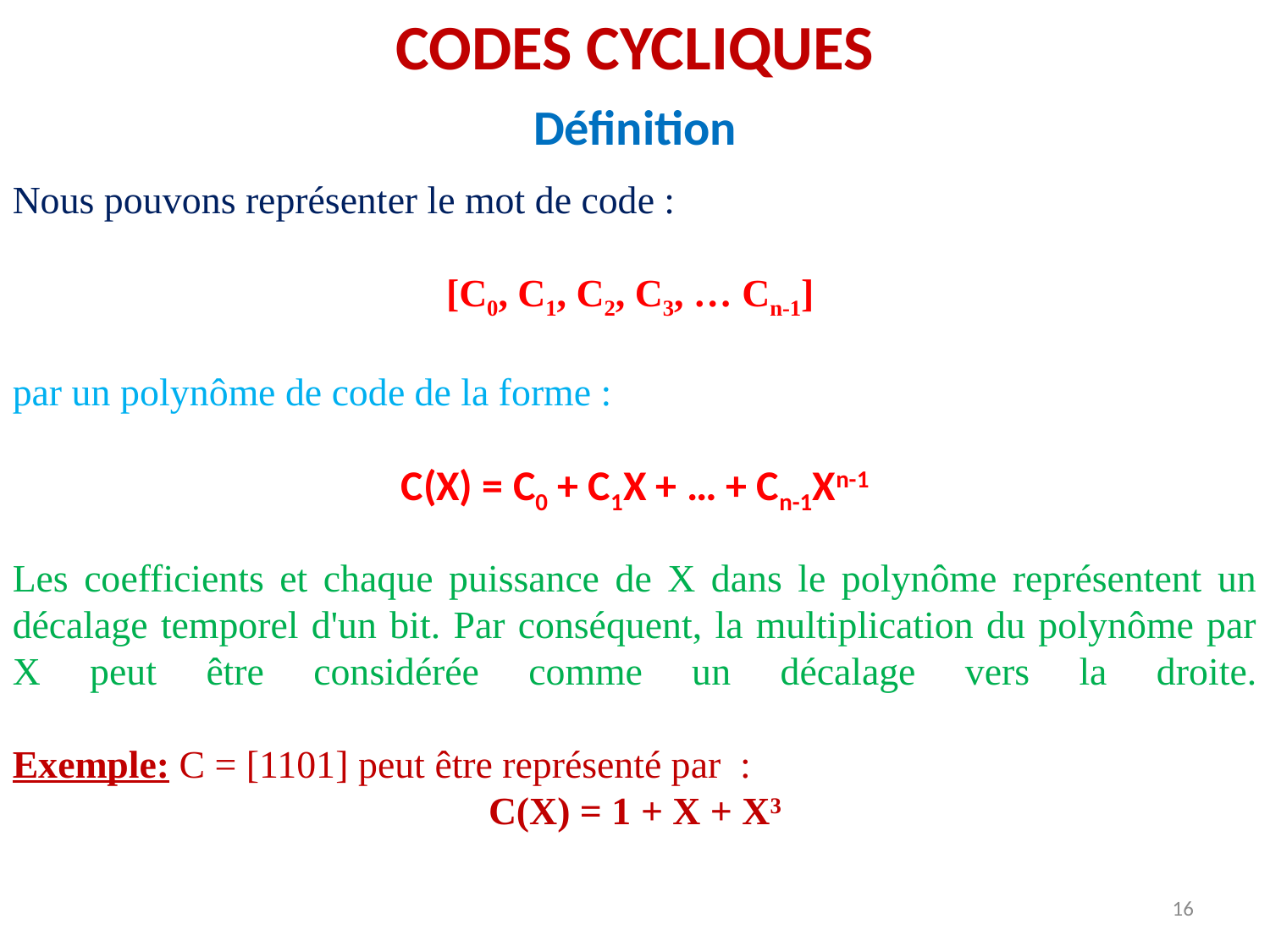

CODES CYCLIQUES

Définition

Nous pouvons représenter le mot de code :

[C0, C1, C2, C3, … Cn-1]

par un polynôme de code de la forme :

Les coefficients et chaque puissance de X dans le polynôme représentent un décalage temporel d'un bit. Par conséquent, la multiplication du polynôme par X peut être considérée comme un décalage vers la droite.
Exemple: C = [1101] peut être représenté par  :
C(X) = 1 + X + X3

C(X) = C0 + C1X + … + Cn-1Xn-1
16